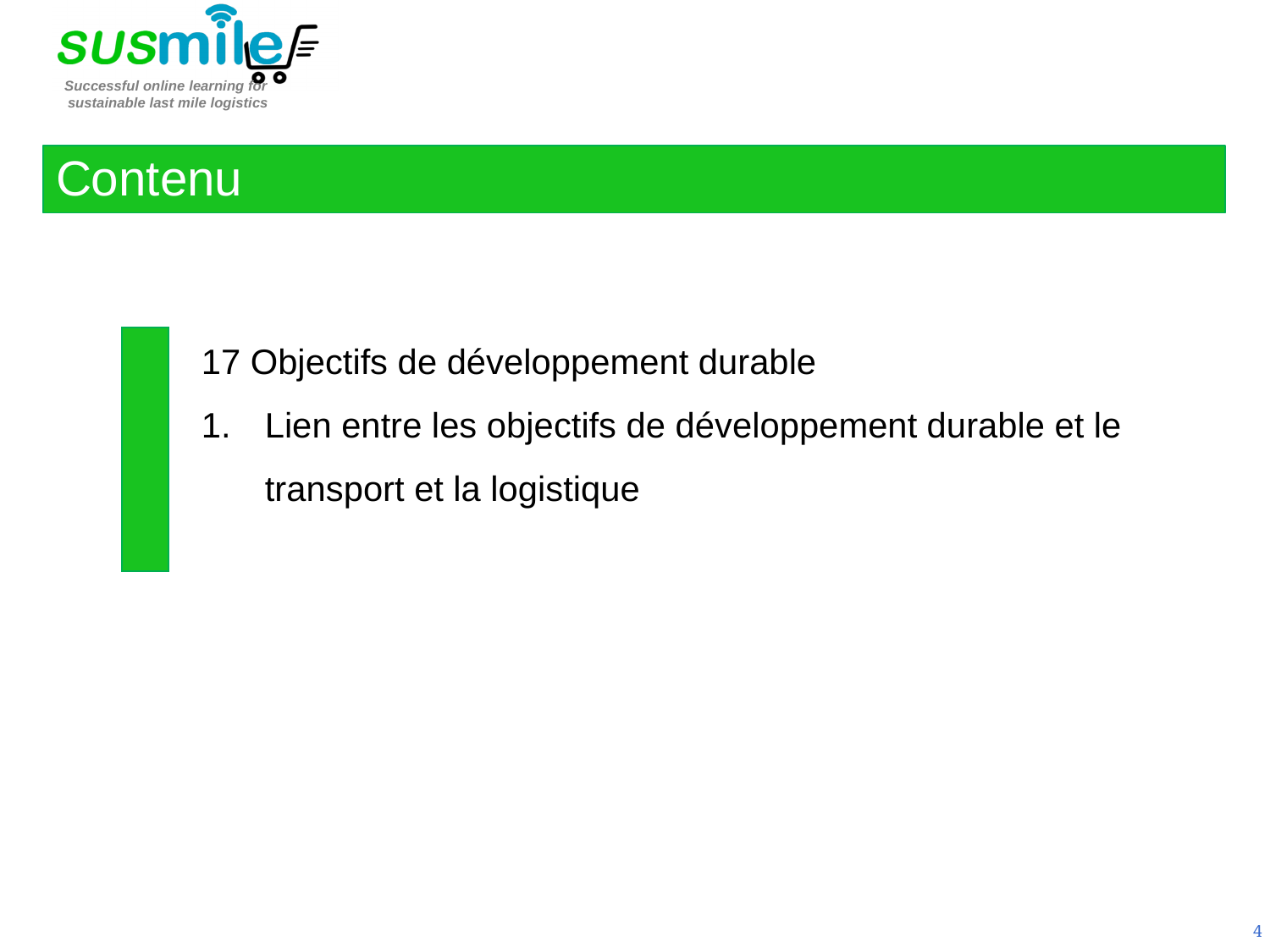

Contenu

17 Objectifs de développement durable
Lien entre les objectifs de développement durable et le transport et la logistique
4